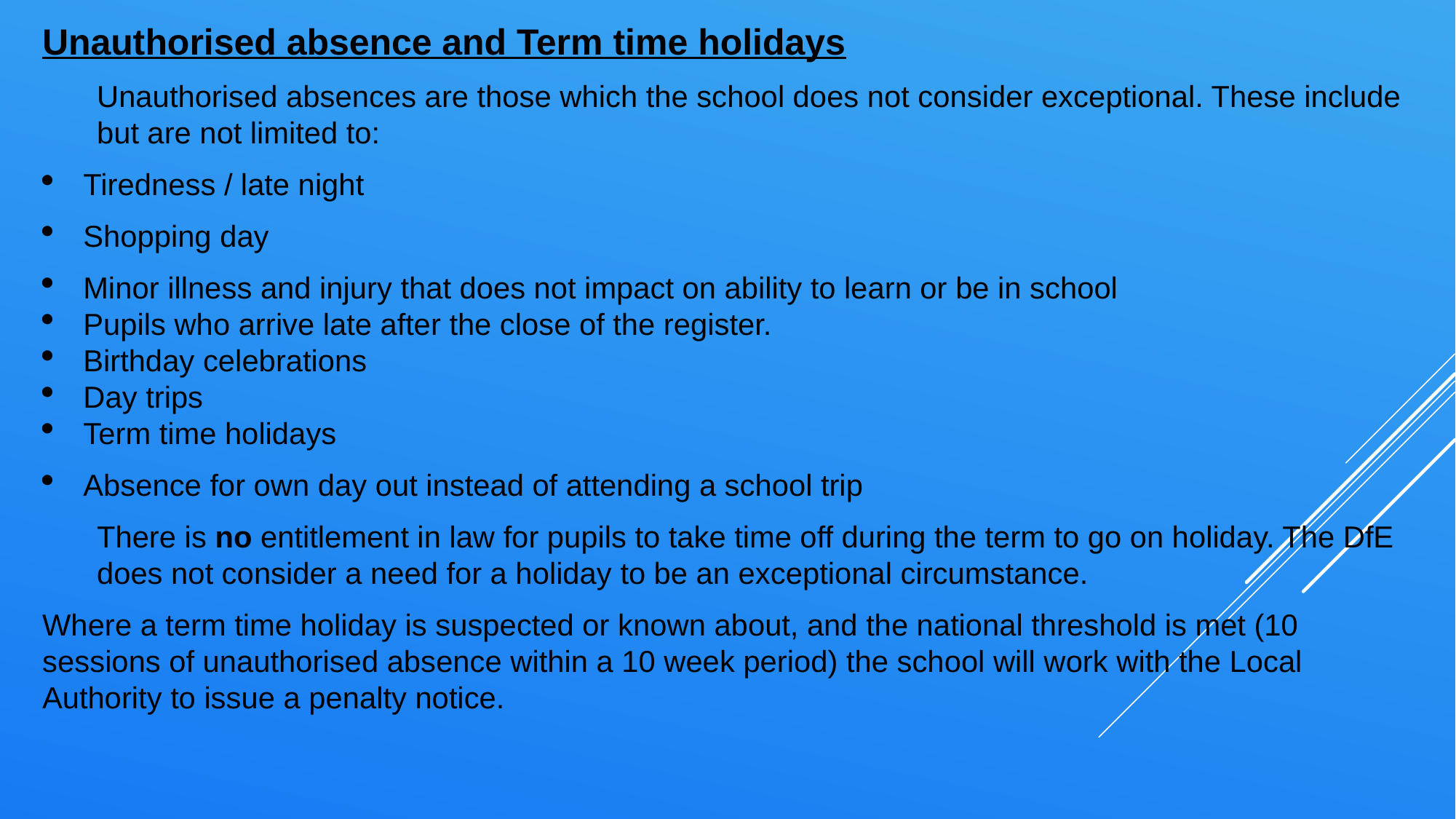

Unauthorised absence and Term time holidays
Unauthorised absences are those which the school does not consider exceptional. These include but are not limited to:
Tiredness / late night
Shopping day
Minor illness and injury that does not impact on ability to learn or be in school
Pupils who arrive late after the close of the register.
Birthday celebrations
Day trips
Term time holidays
Absence for own day out instead of attending a school trip
There is no entitlement in law for pupils to take time off during the term to go on holiday. The DfE does not consider a need for a holiday to be an exceptional circumstance.
Where a term time holiday is suspected or known about, and the national threshold is met (10 sessions of unauthorised absence within a 10 week period) the school will work with the Local Authority to issue a penalty notice.